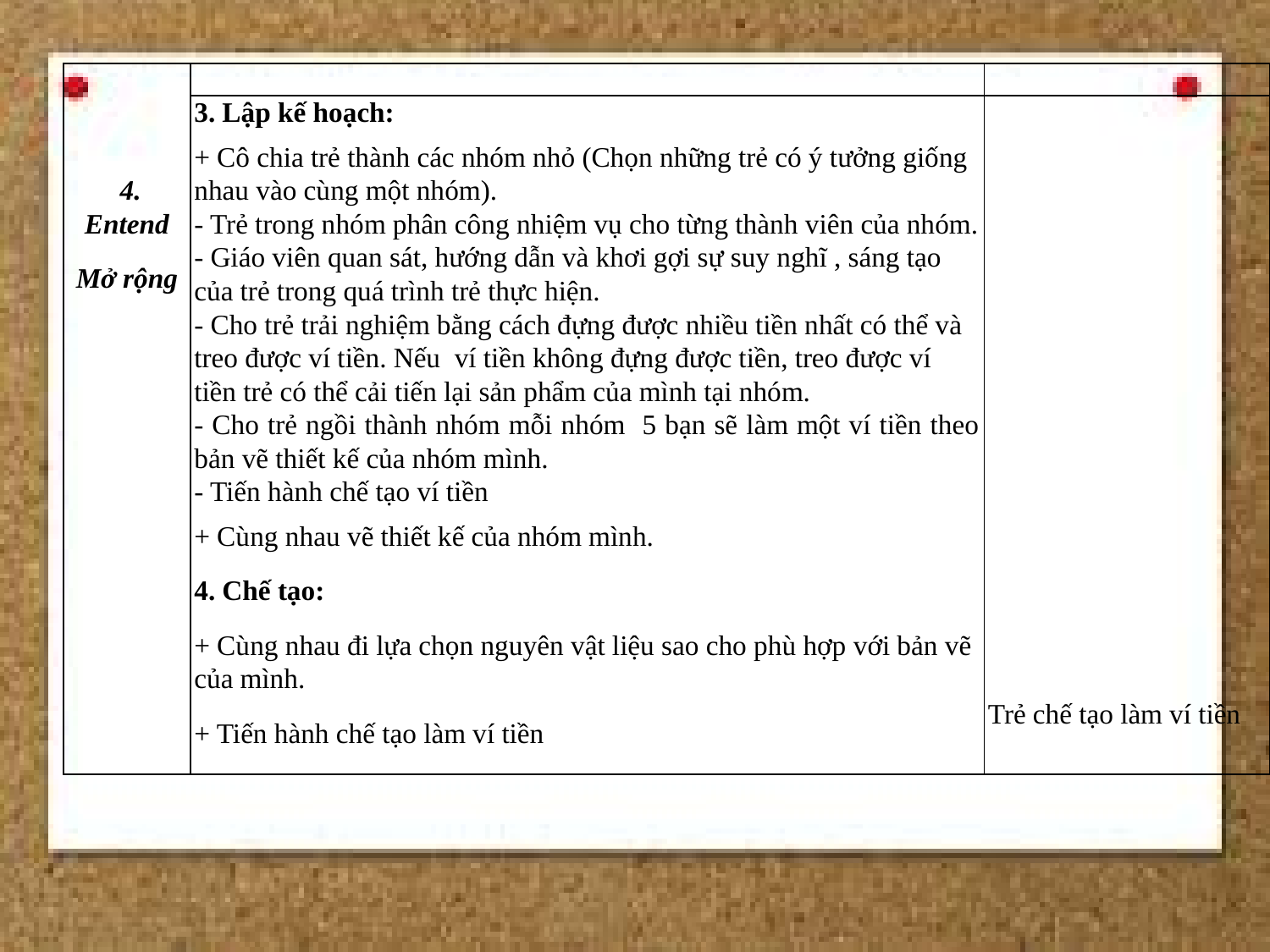

| 4. Entend Mở rộng |  |  |
| --- | --- | --- |
|  | 3. Lập kế hoạch: + Cô chia trẻ thành các nhóm nhỏ (Chọn những trẻ có ý tưởng giống nhau vào cùng một nhóm). - Trẻ trong nhóm phân công nhiệm vụ cho từng thành viên của nhóm. - Giáo viên quan sát, hướng dẫn và khơi gợi sự suy nghĩ , sáng tạo của trẻ trong quá trình trẻ thực hiện. - Cho trẻ trải nghiệm bằng cách đựng được nhiều tiền nhất có thể và treo được ví tiền. Nếu ví tiền không đựng được tiền, treo được ví tiền trẻ có thể cải tiến lại sản phẩm của mình tại nhóm. - Cho trẻ ngồi thành nhóm mỗi nhóm 5 bạn sẽ làm một ví tiền theo bản vẽ thiết kế của nhóm mình. - Tiến hành chế tạo ví tiền + Cùng nhau vẽ thiết kế của nhóm mình. 4. Chế tạo: + Cùng nhau đi lựa chọn nguyên vật liệu sao cho phù hợp với bản vẽ của mình. + Tiến hành chế tạo làm ví tiền | Trẻ chế tạo làm ví tiền |